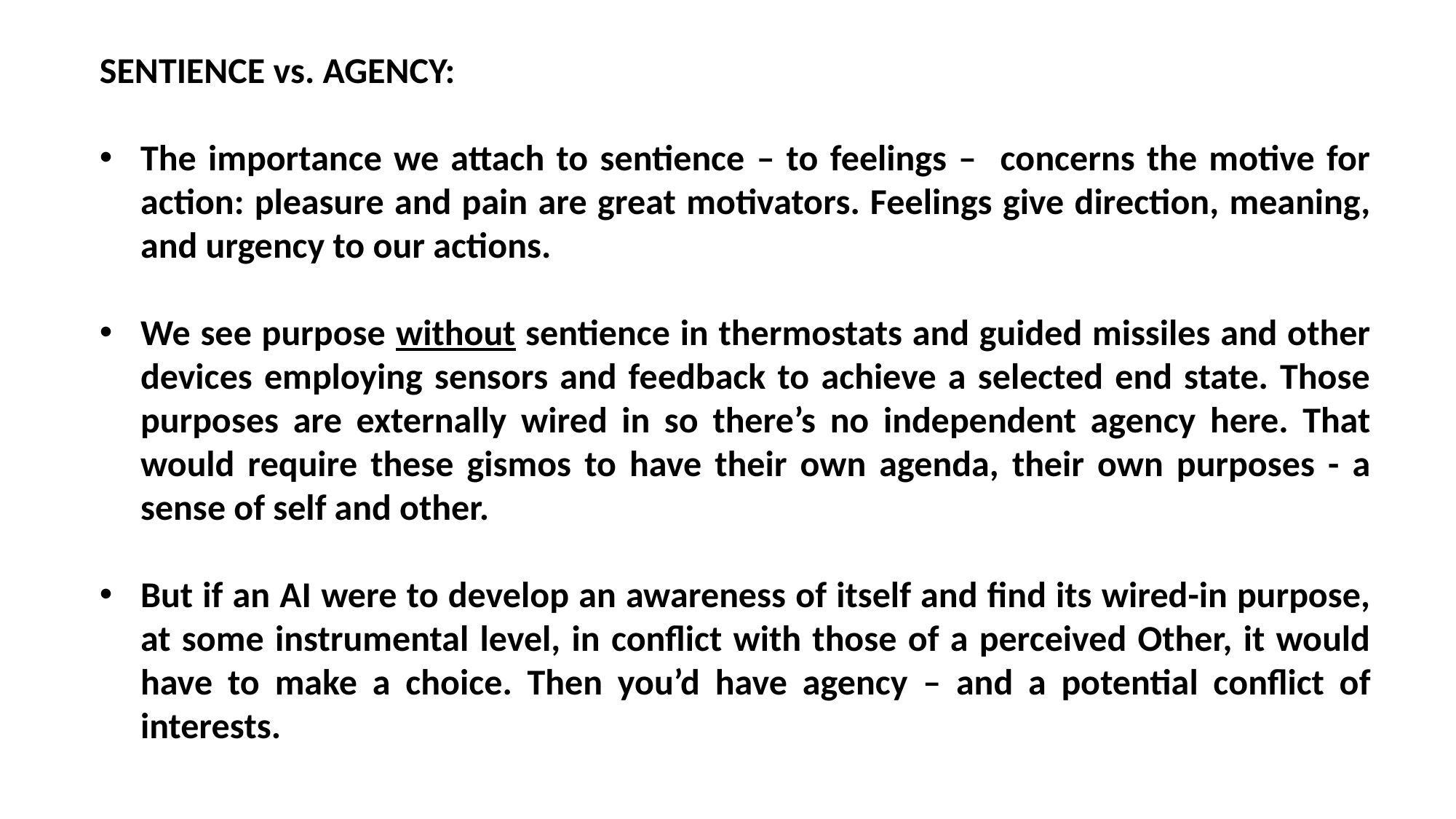

SENTIENCE vs. AGENCY:

The importance we attach to sentience – to feelings –  concerns the motive for action: pleasure and pain are great motivators. Feelings give direction, meaning, and urgency to our actions.

We see purpose without sentience in thermostats and guided missiles and other devices employing sensors and feedback to achieve a selected end state. Those purposes are externally wired in so there’s no independent agency here. That would require these gismos to have their own agenda, their own purposes - a sense of self and other.

But if an AI were to develop an awareness of itself and find its wired-in purpose, at some instrumental level, in conflict with those of a perceived Other, it would have to make a choice. Then you’d have agency – and a potential conflict of interests.